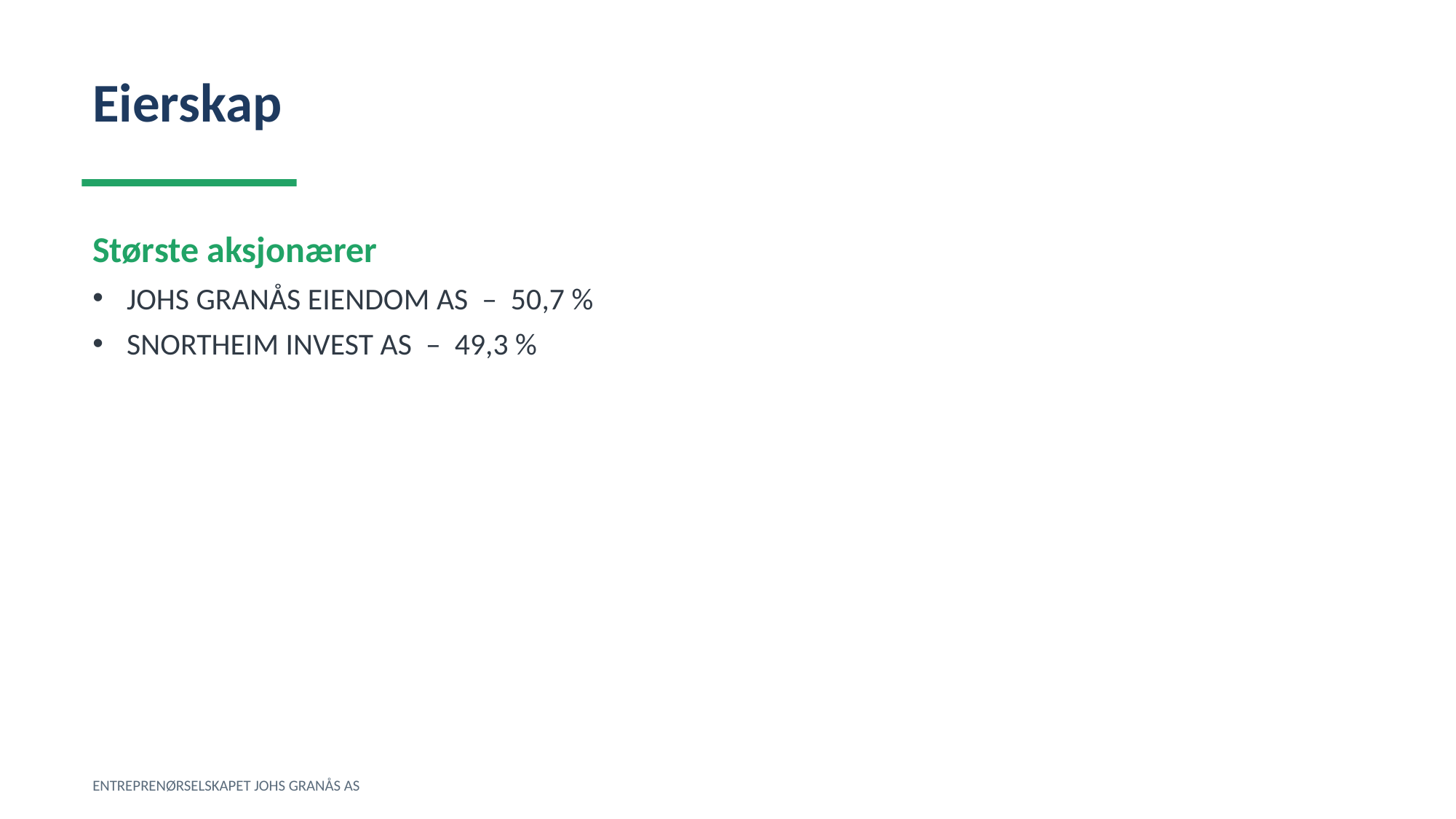

Eierskap

Største aksjonærer
JOHS GRANÅS EIENDOM AS  –  50,7 %
SNORTHEIM INVEST AS  –  49,3 %
ENTREPRENØRSELSKAPET JOHS GRANÅS AS